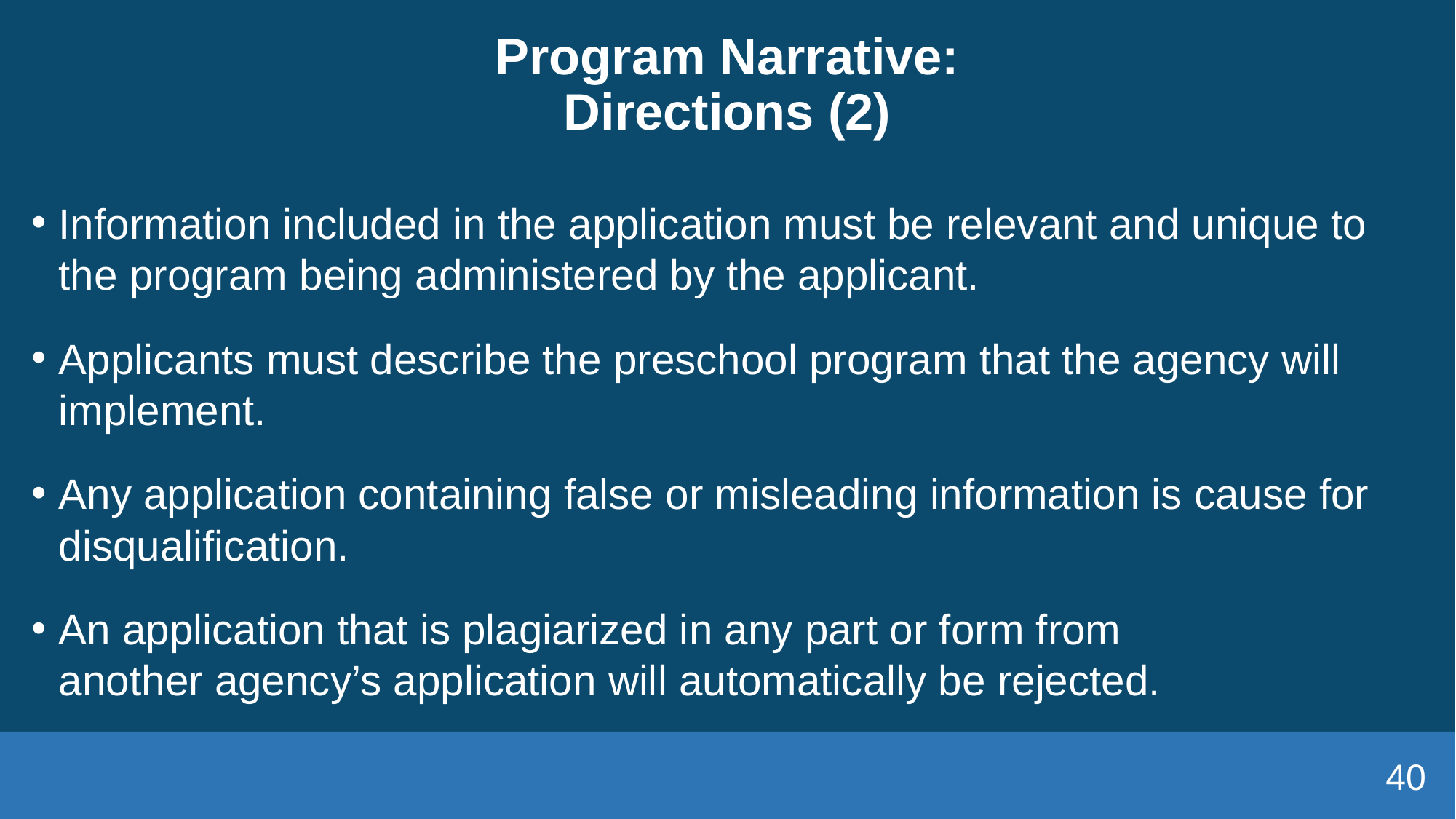

# Program Narrative: Directions (2)
Information included in the application must be relevant and unique to the program being administered by the applicant.
Applicants must describe the preschool program that the agency will implement.
Any application containing false or misleading information is cause for disqualification.
An application that is plagiarized in any part or form from another agency’s application will automatically be rejected.
40